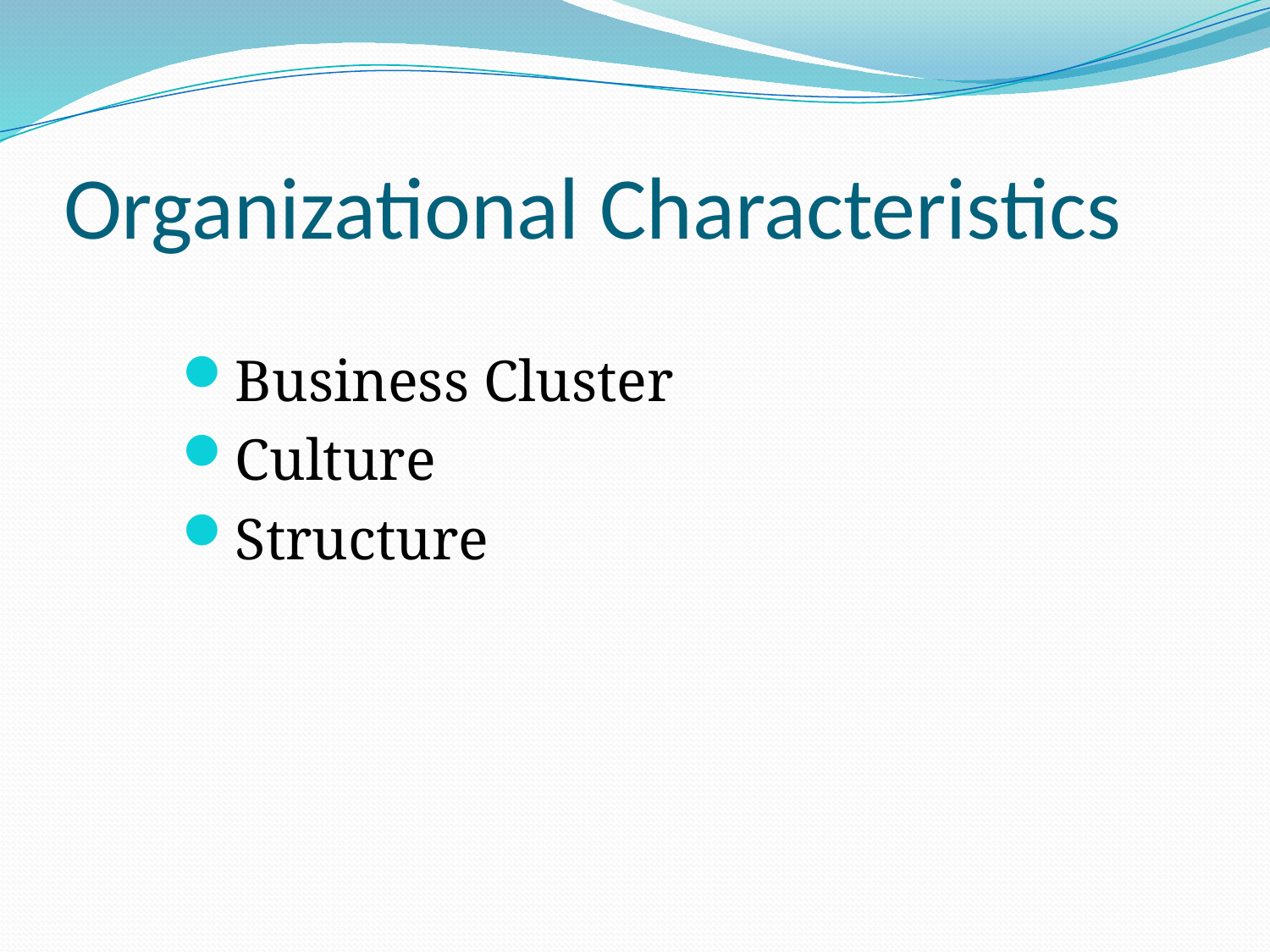

# Organizational Characteristics
Business Cluster
Culture
Structure